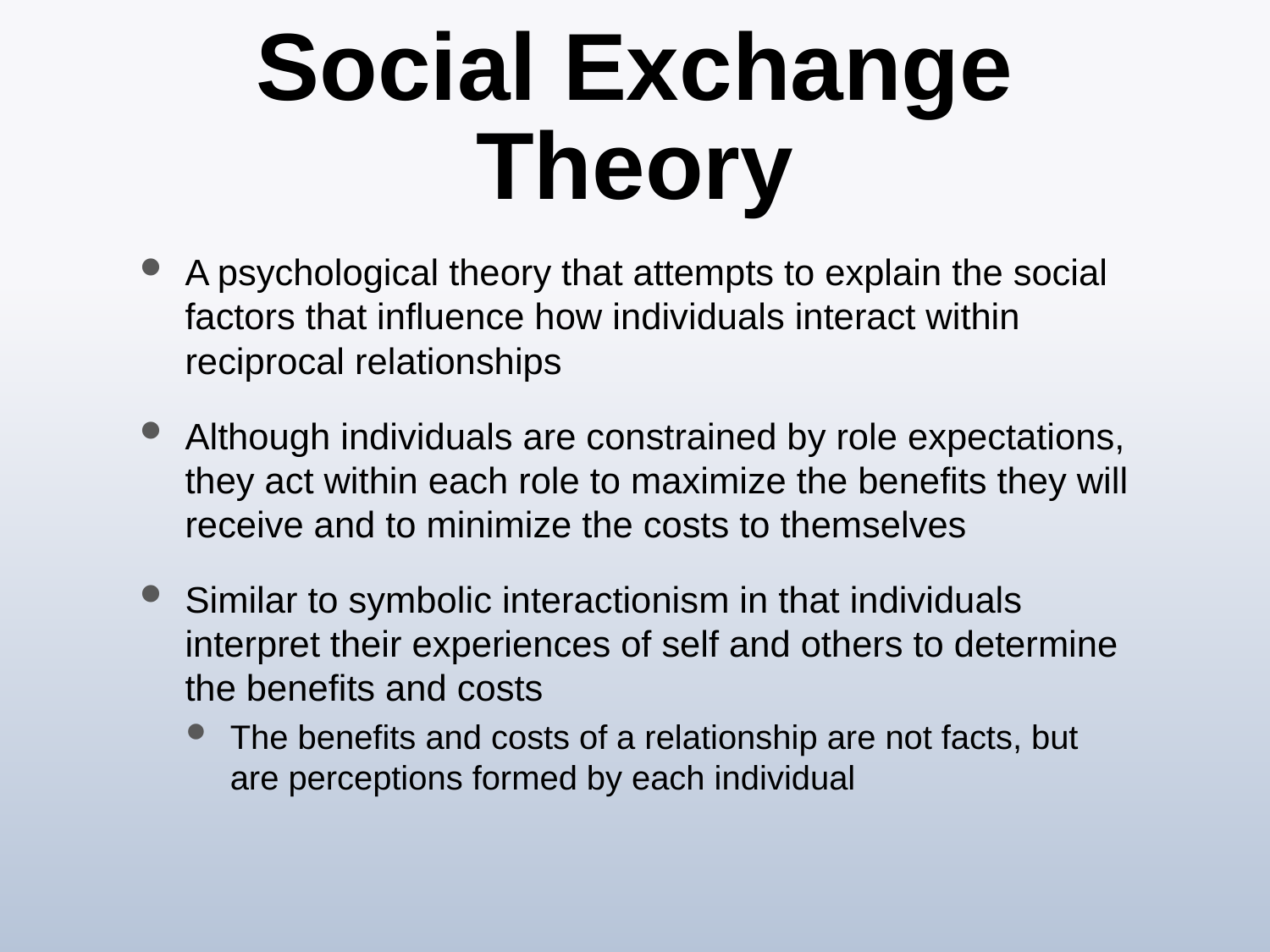

# Social Exchange Theory
A psychological theory that attempts to explain the social factors that influence how individuals interact within reciprocal relationships
Although individuals are constrained by role expectations, they act within each role to maximize the benefits they will receive and to minimize the costs to themselves
Similar to symbolic interactionism in that individuals interpret their experiences of self and others to determine the benefits and costs
The benefits and costs of a relationship are not facts, but are perceptions formed by each individual